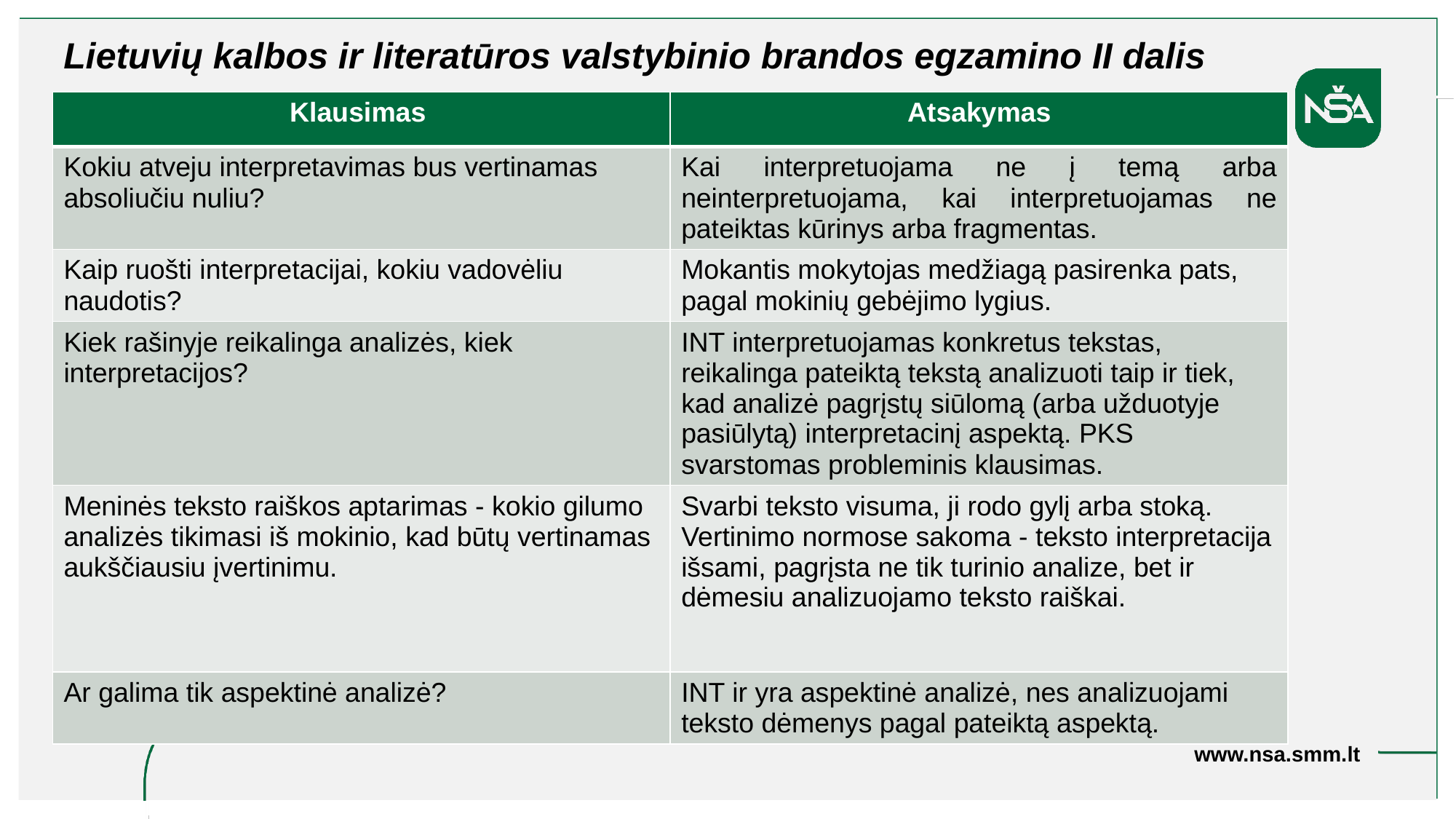

Lietuvių kalbos ir literatūros valstybinio brandos egzamino II dalis
| Klausimas | Atsakymas |
| --- | --- |
| Kokiu atveju interpretavimas bus vertinamas absoliučiu nuliu? | Kai interpretuojama ne į temą arba neinterpretuojama, kai interpretuojamas ne pateiktas kūrinys arba fragmentas. |
| Kaip ruošti interpretacijai, kokiu vadovėliu naudotis? | Mokantis mokytojas medžiagą pasirenka pats, pagal mokinių gebėjimo lygius. |
| Kiek rašinyje reikalinga analizės, kiek interpretacijos? | INT interpretuojamas konkretus tekstas, reikalinga pateiktą tekstą analizuoti taip ir tiek, kad analizė pagrįstų siūlomą (arba užduotyje pasiūlytą) interpretacinį aspektą. PKS svarstomas probleminis klausimas. |
| Meninės teksto raiškos aptarimas - kokio gilumo analizės tikimasi iš mokinio, kad būtų vertinamas aukščiausiu įvertinimu. | Svarbi teksto visuma, ji rodo gylį arba stoką. Vertinimo normose sakoma - teksto interpretacija išsami, pagrįsta ne tik turinio analize, bet ir dėmesiu analizuojamo teksto raiškai. |
| Ar galima tik aspektinė analizė? | INT ir yra aspektinė analizė, nes analizuojami teksto dėmenys pagal pateiktą aspektą. |